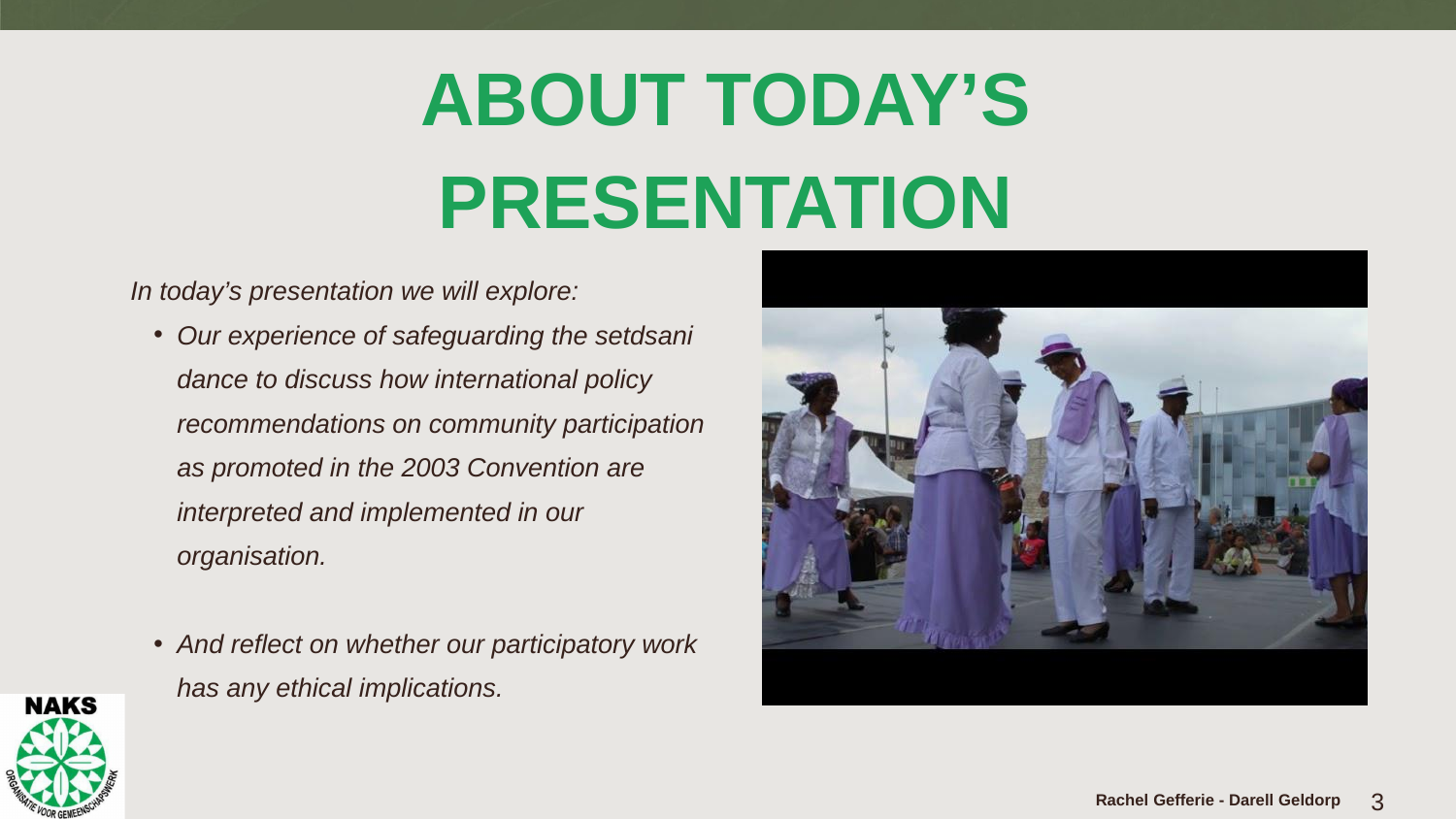

ABOUT TODAY’S PRESENTATION

In today’s presentation we will explore:
Our experience of safeguarding the setdsani dance to discuss how international policy recommendations on community participation as promoted in the 2003 Convention are interpreted and implemented in our organisation.

And reflect on whether our participatory work has any ethical implications.

3
Rachel Gefferie - Darell Geldorp